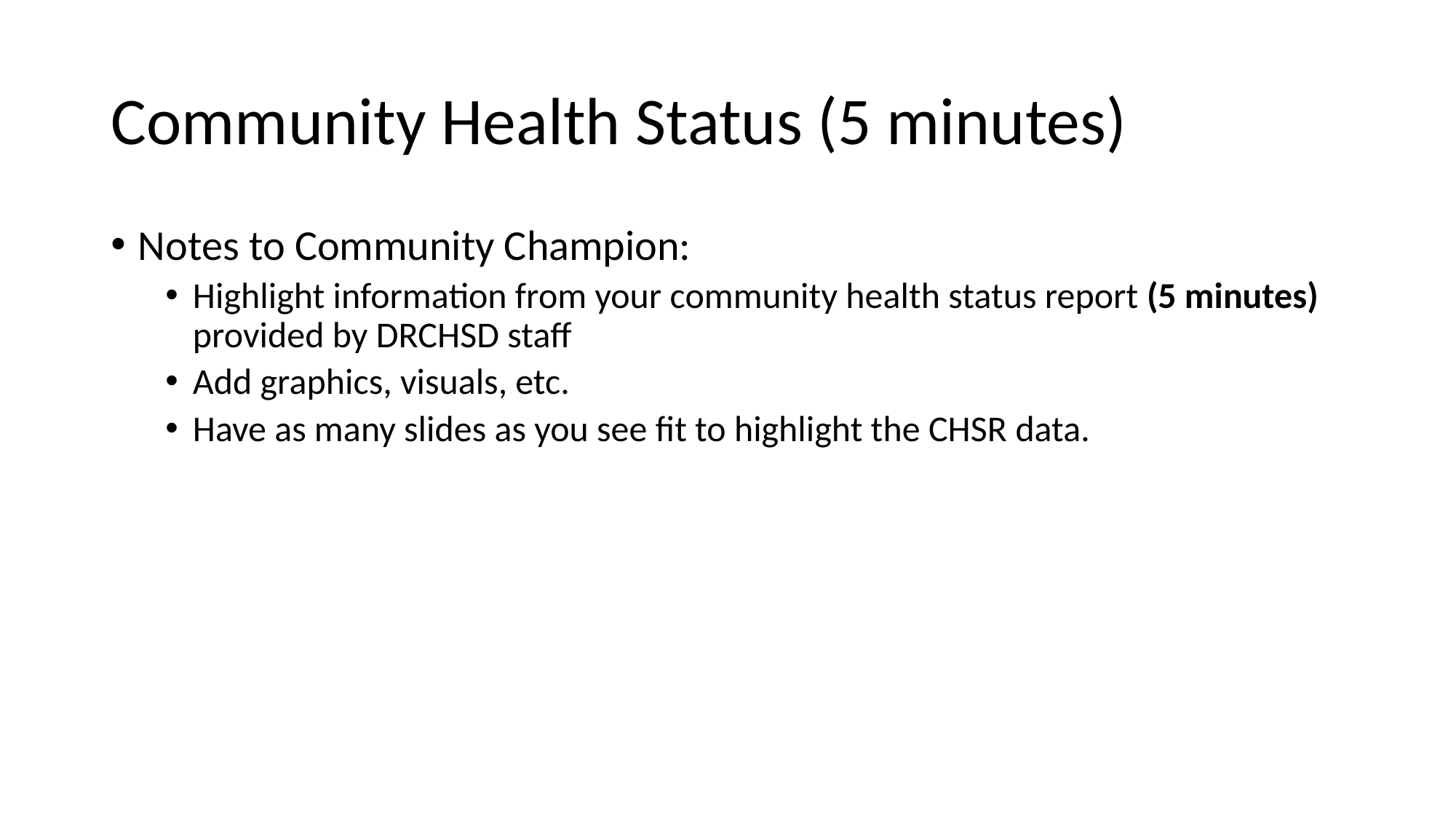

# Community Health Status (5 minutes)
Notes to Community Champion:
Highlight information from your community health status report (5 minutes) provided by DRCHSD staff
Add graphics, visuals, etc.
Have as many slides as you see fit to highlight the CHSR data.